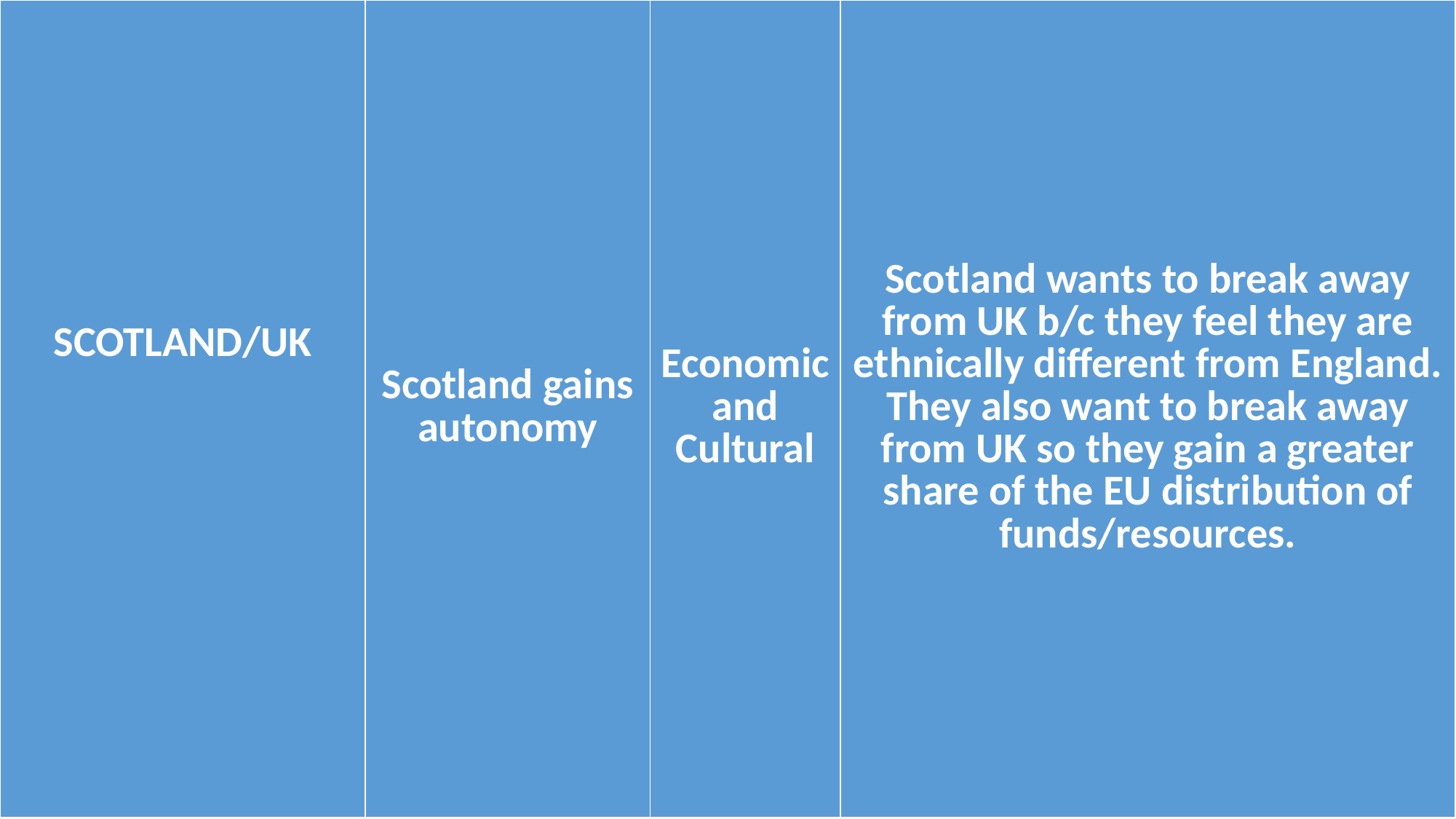

| SCOTLAND/UK | Scotland gains autonomy | Economic and Cultural | Scotland wants to break away from UK b/c they feel they are ethnically different from England. They also want to break away from UK so they gain a greater share of the EU distribution of funds/resources. |
| --- | --- | --- | --- |